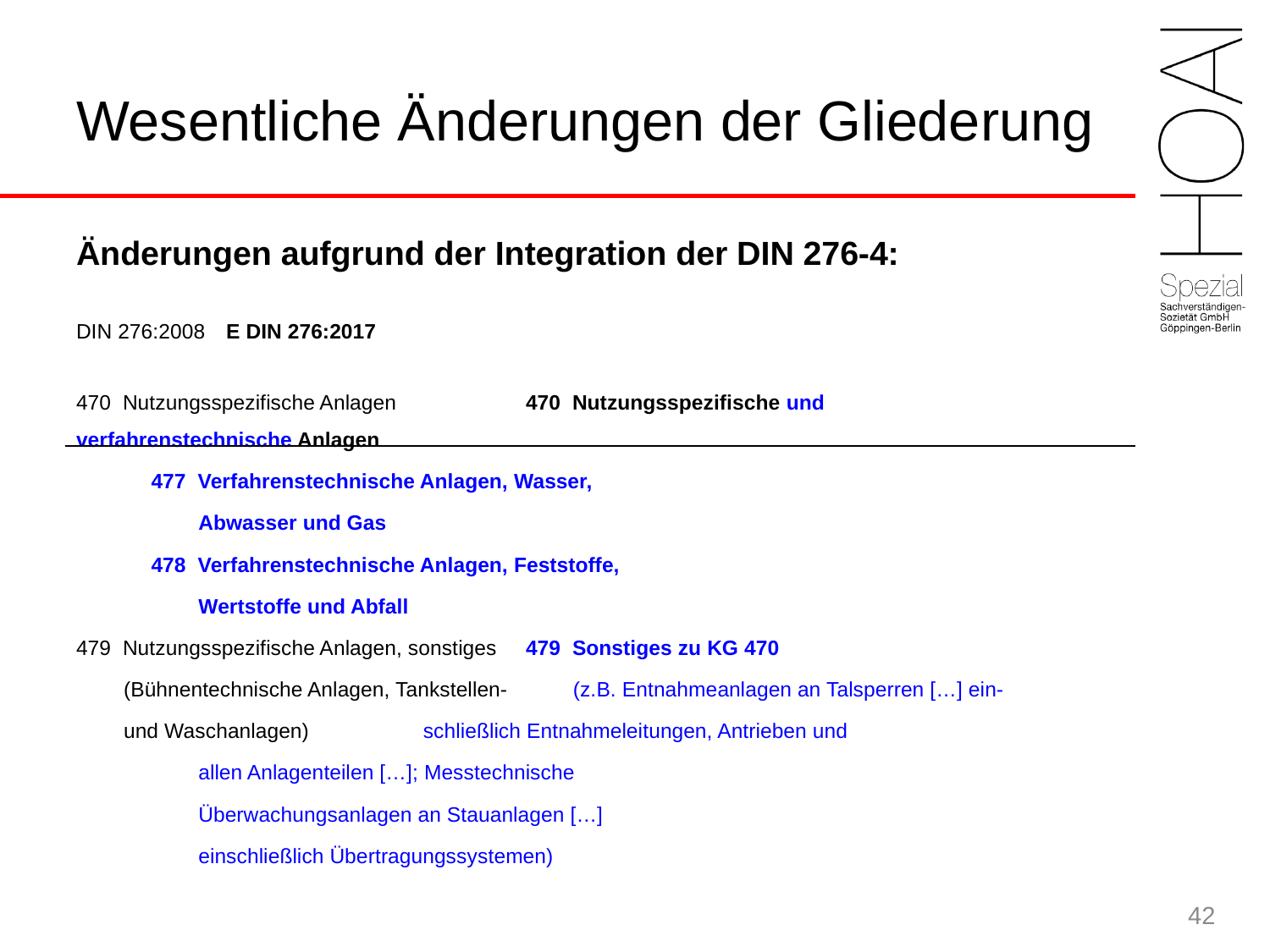

# Wesentliche Änderungen der Gliederung
Änderungen aufgrund der Integration der DIN 276-4:

DIN 276:2008			E DIN 276:2017

470  Nutzungsspezifische Anlagen		470  Nutzungsspezifische und 						        verfahrenstechnische Anlagen
 				477  Verfahrenstechnische Anlagen, Wasser,
				        Abwasser und Gas
				478  Verfahrenstechnische Anlagen, Feststoffe,
				        Wertstoffe und Abfall
479  Nutzungsspezifische Anlagen, sonstiges	479  Sonstiges zu KG 470
        (Bühnentechnische Anlagen, Tankstellen-	        (z.B. Entnahmeanlagen an Talsperren […] ein-
        und Waschanlagen)		        schließlich Entnahmeleitungen, Antrieben und
				        allen Anlagenteilen […]; Messtechnische
				        Überwachungsanlagen an Stauanlagen […]
				        einschließlich Übertragungssystemen)
42